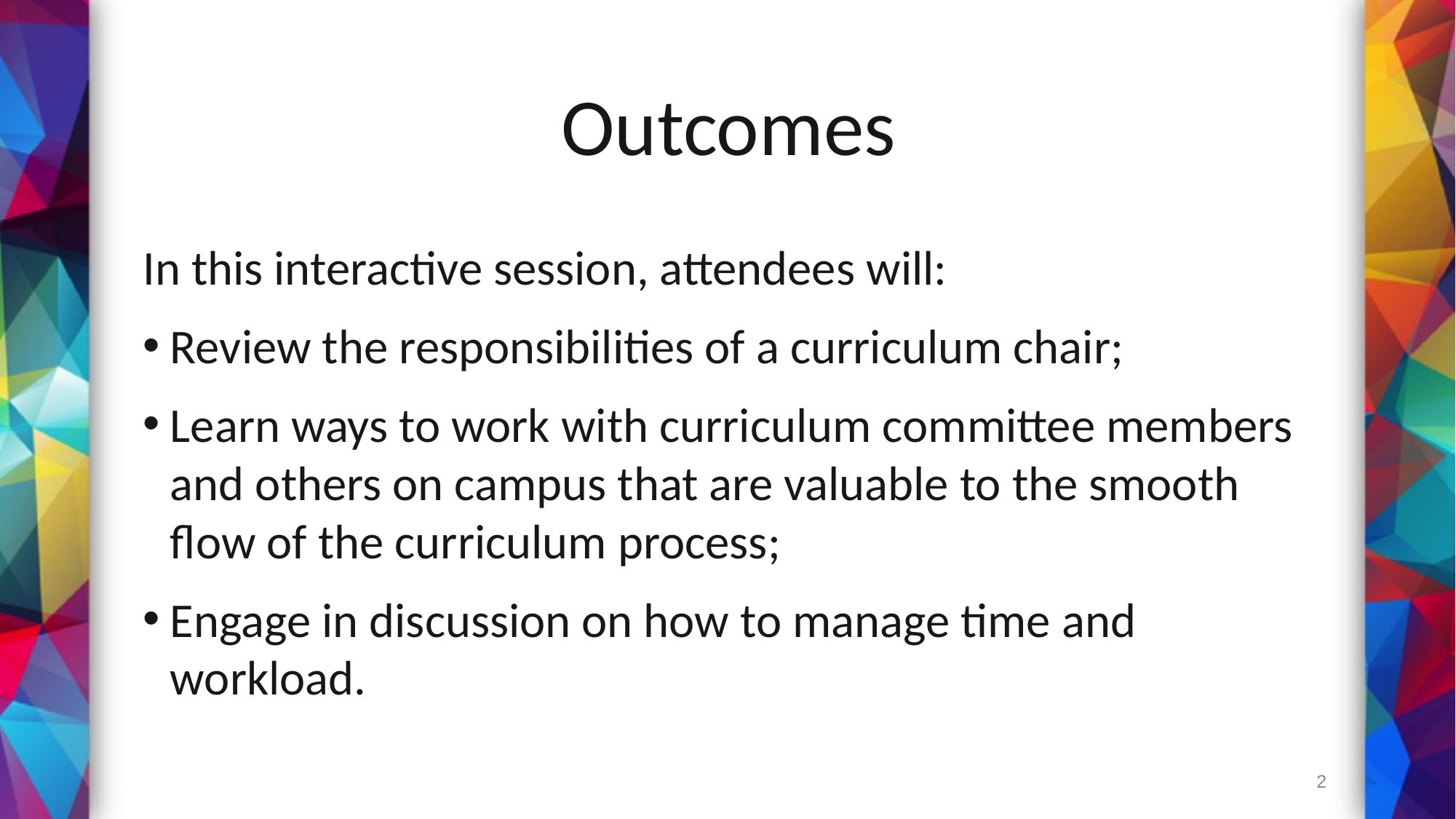

2
# Outcomes
In this interactive session, attendees will:
Review the responsibilities of a curriculum chair;
Learn ways to work with curriculum committee members and others on campus that are valuable to the smooth flow of the curriculum process;
Engage in discussion on how to manage time and workload.